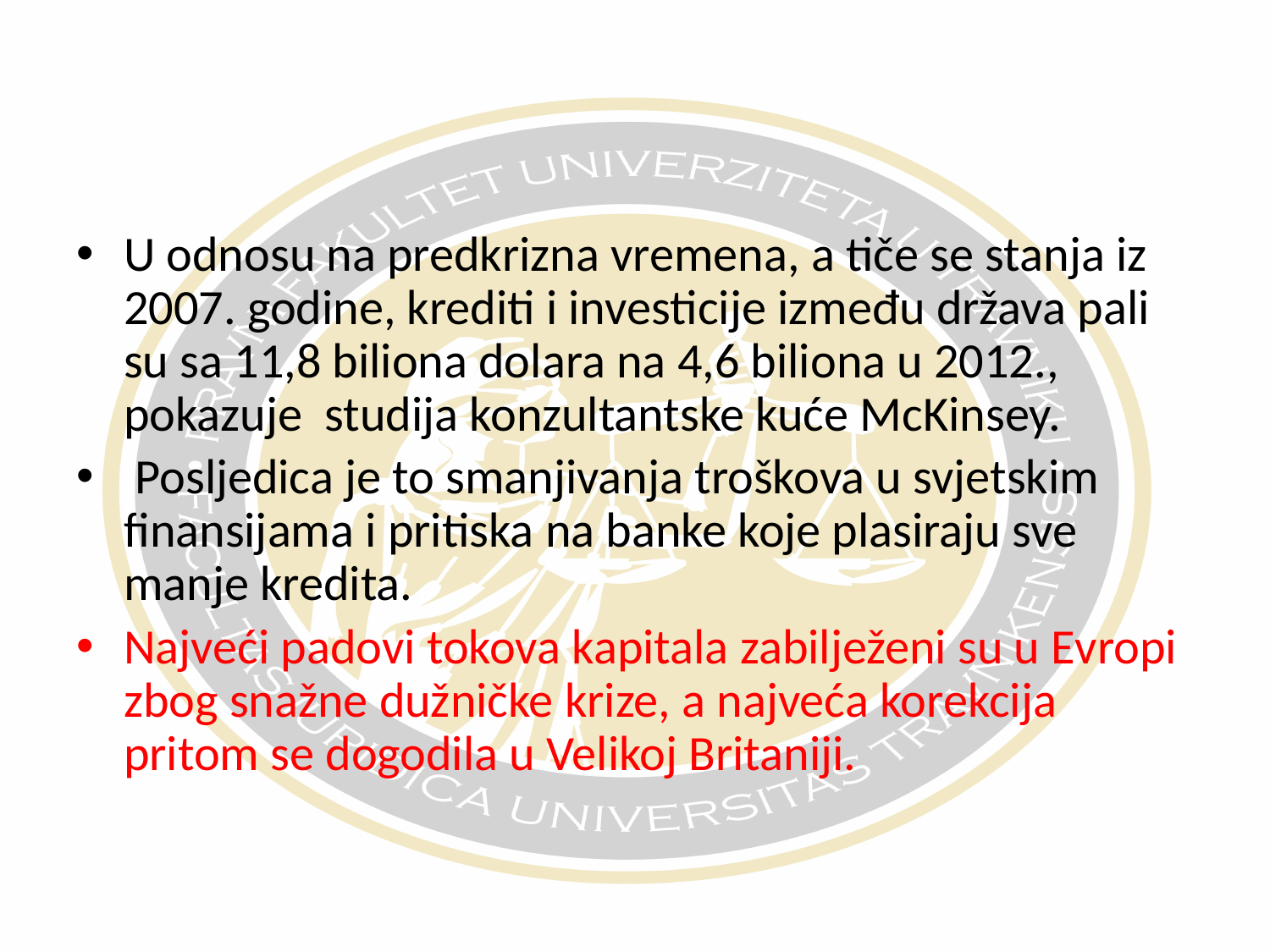

U odnosu na predkrizna vremena, a tiče se stanja iz 2007. godine, krediti i investicije između država pali su sa 11,8 biliona dolara na 4,6 biliona u 2012., pokazuje  studija konzultantske kuće McKinsey.
 Posljedica je to smanjivanja troškova u svjetskim finansijama i pritiska na banke koje plasiraju sve manje kredita.
Najveći padovi tokova kapitala zabilježeni su u Evropi zbog snažne dužničke krize, a najveća korekcija pritom se dogodila u Velikoj Britaniji.